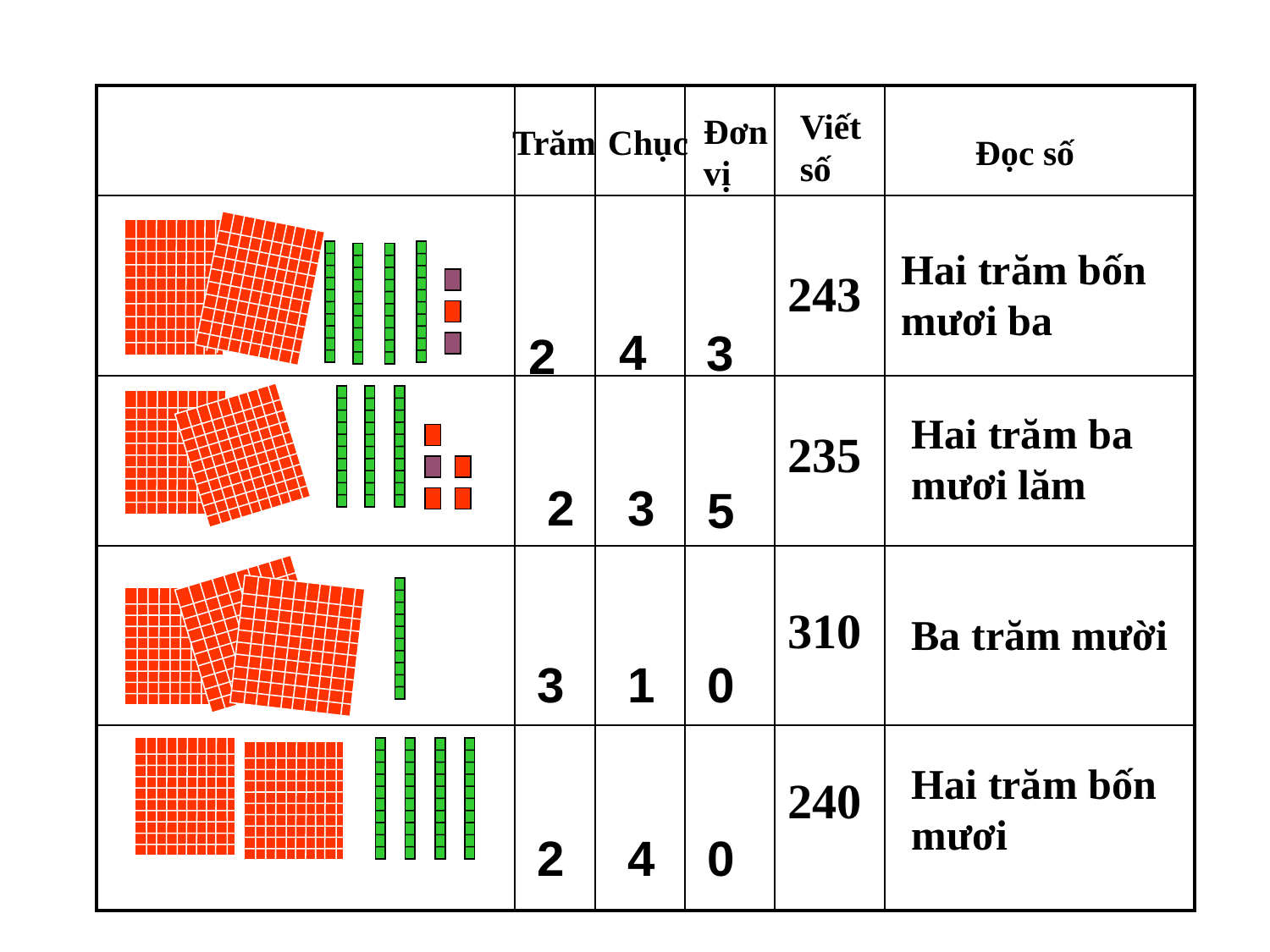

|  |  |  |  |  |  |
| --- | --- | --- | --- | --- | --- |
|  |  |  |  |  |  |
|  |  |  |  |  |  |
|  |  |  |  |  |  |
|  |  |  |  |  |  |
Viết số
Đơn vị
Trăm
Chục
Đọc số

Hai trăm bốn mươi ba

 4
 3
243
 2

Hai trăm ba mươi lăm
 2
 3
 5
235

 3
 1
 0
310
Ba trăm mười

Hai trăm bốn mươi
 2
 4
 0
240